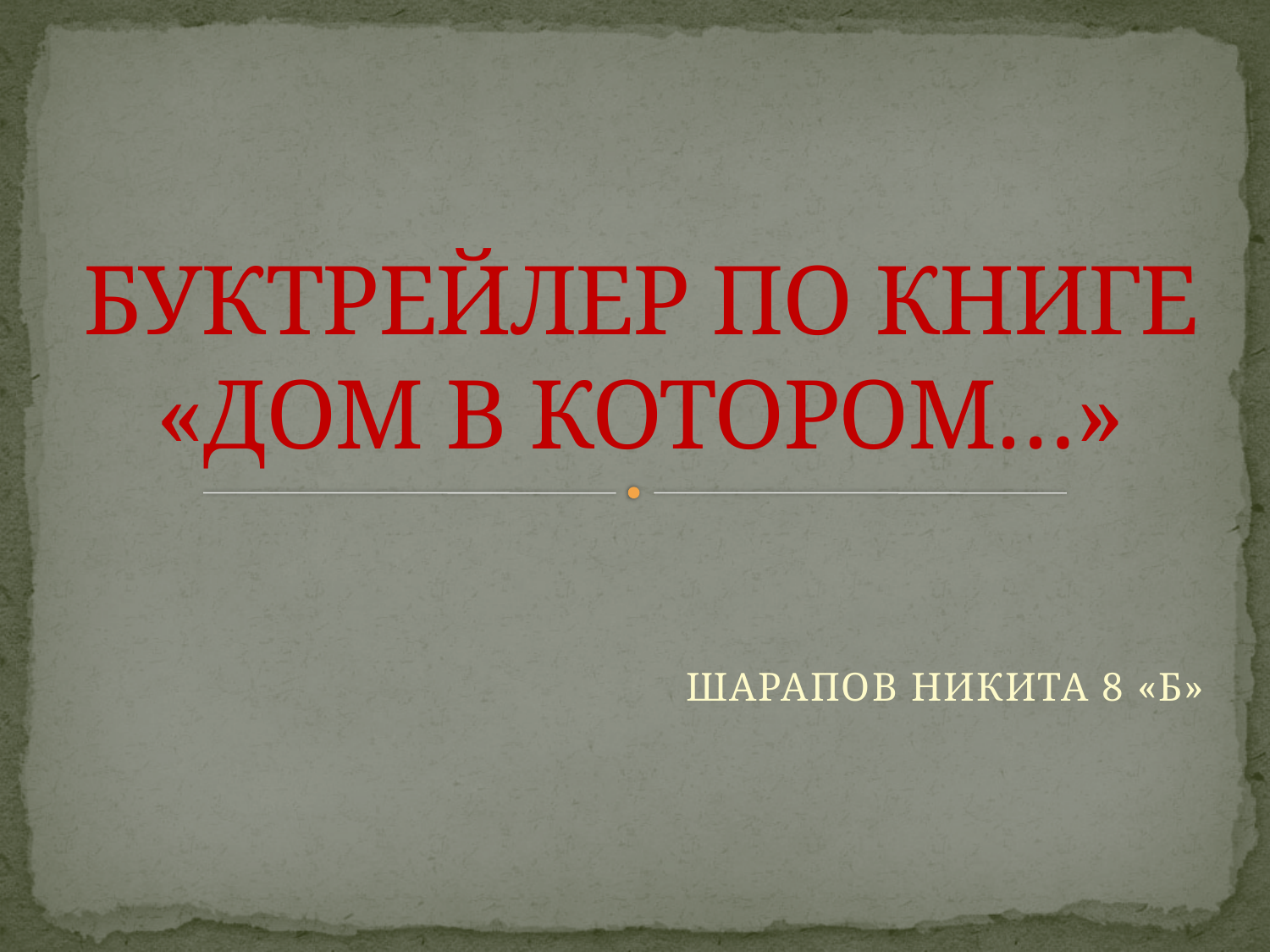

# БУКТРЕЙЛЕР ПО КНИГЕ «ДОМ В КОТОРОМ…»
ШАРАПОВ НИКИТА 8 «Б»